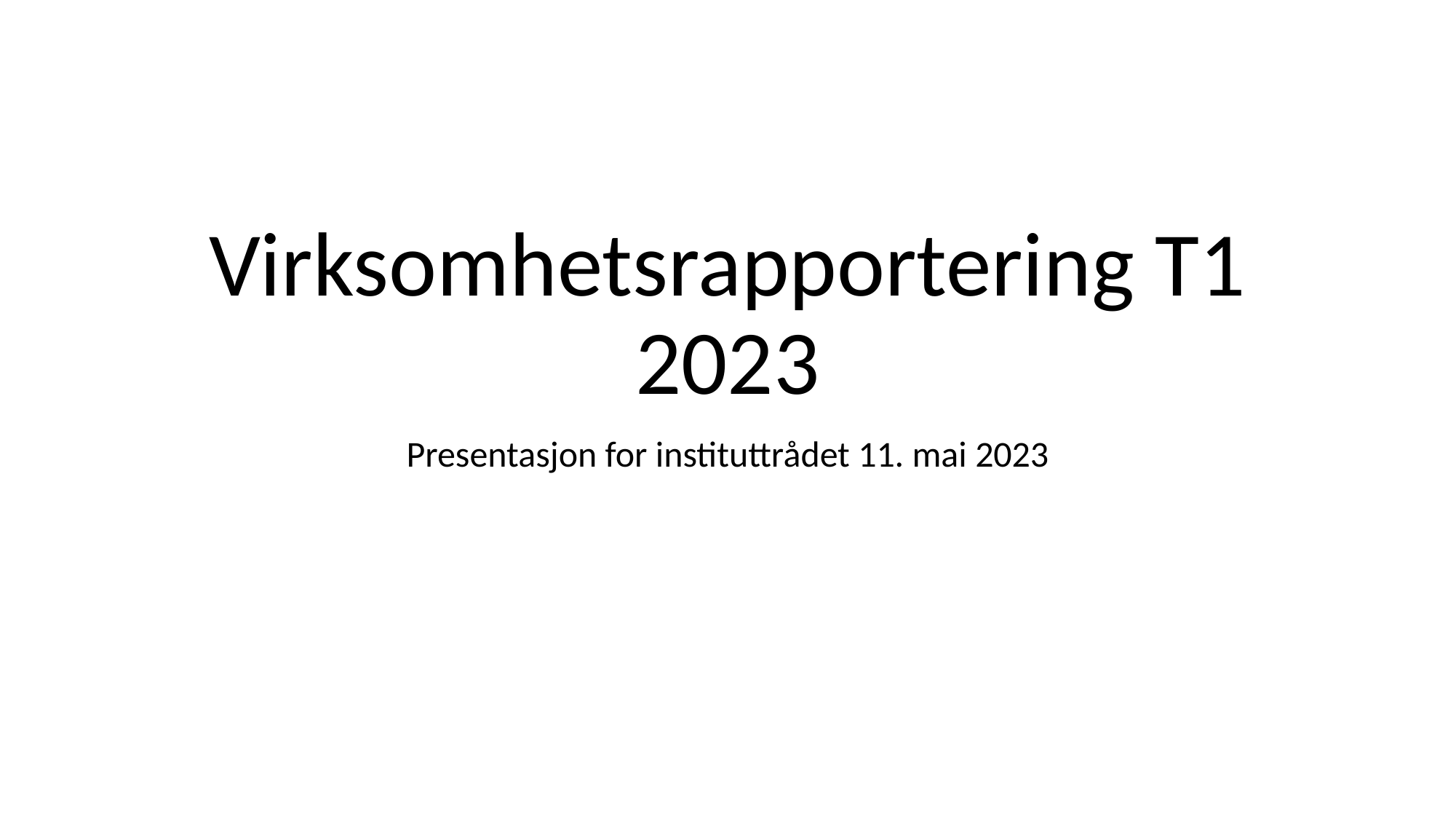

# Virksomhetsrapportering T1 2023
Presentasjon for instituttrådet 11. mai 2023